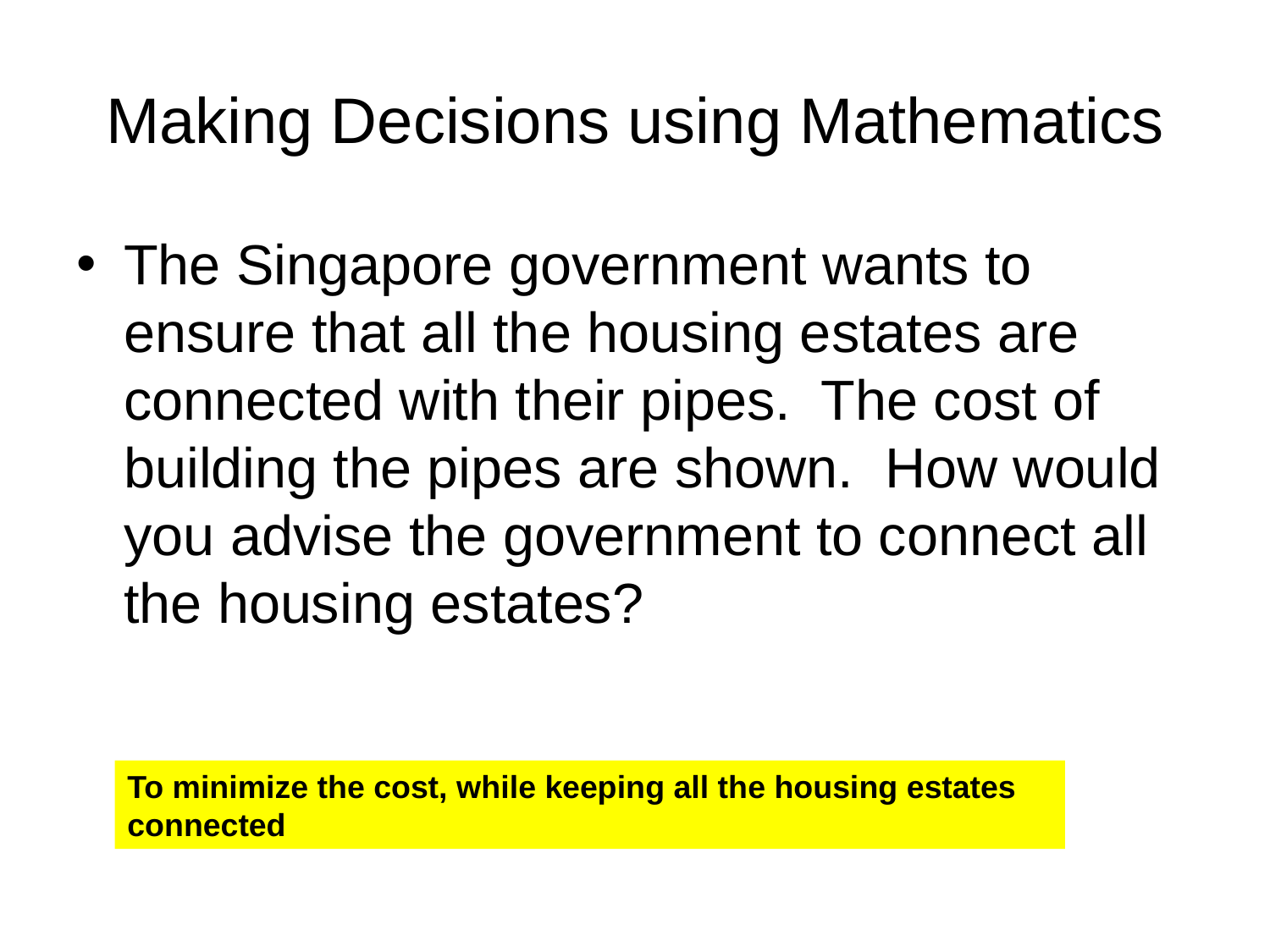

# Making Decisions using Mathematics
The Singapore government wants to ensure that all the housing estates are connected with their pipes.  The cost of building the pipes are shown.  How would you advise the government to connect all the housing estates?
To minimize the cost, while keeping all the housing estates connected